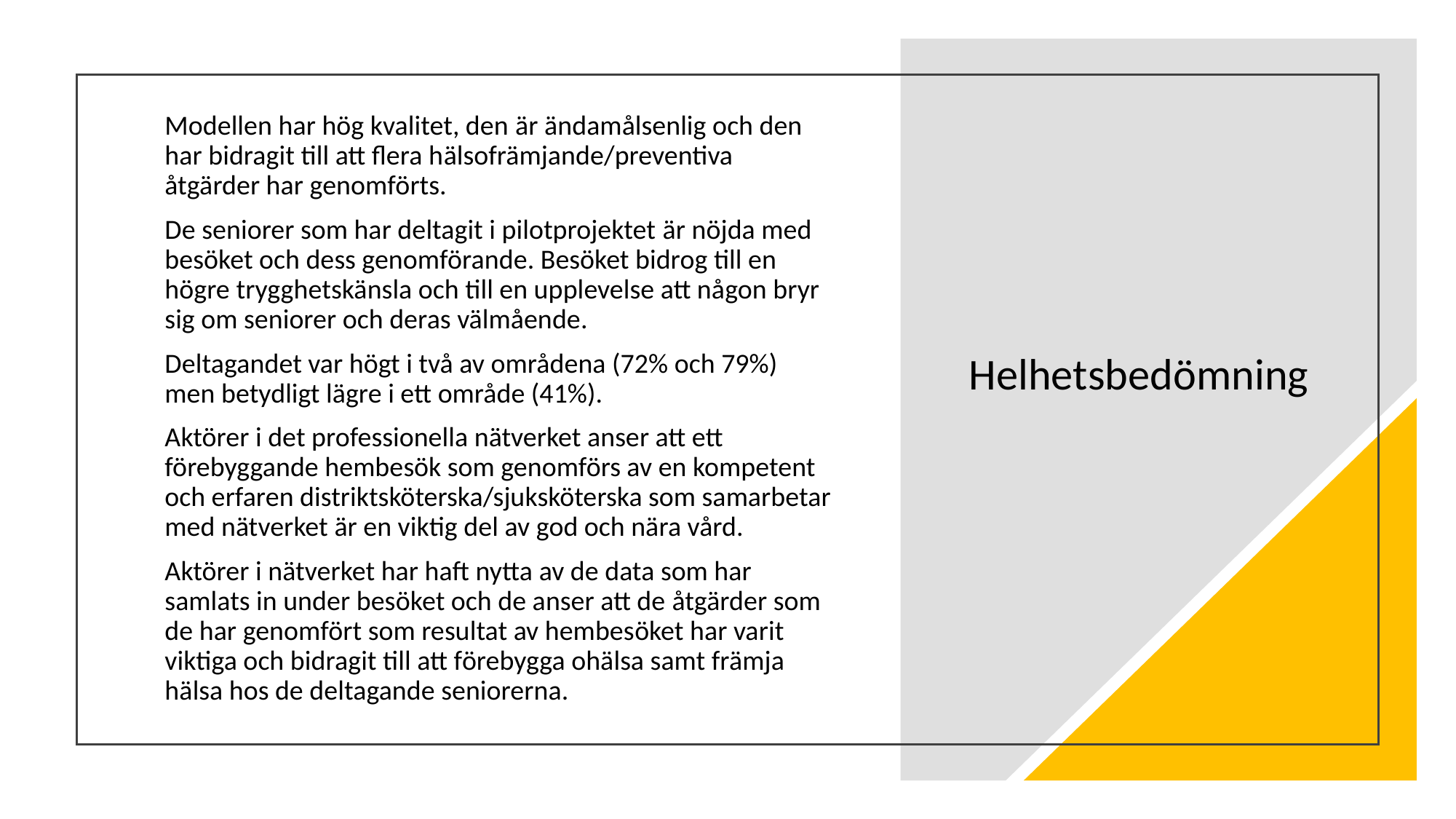

Modellen har hög kvalitet, den är ändamålsenlig och den har bidragit till att flera hälsofrämjande/preventiva åtgärder har genomförts.
De seniorer som har deltagit i pilotprojektet är nöjda med besöket och dess genomförande. Besöket bidrog till en högre trygghetskänsla och till en upplevelse att någon bryr sig om seniorer och deras välmående.
Deltagandet var högt i två av områdena (72% och 79%) men betydligt lägre i ett område (41%).
Aktörer i det professionella nätverket anser att ett förebyggande hembesök som genomförs av en kompetent och erfaren distriktsköterska/sjuksköterska som samarbetar med nätverket är en viktig del av god och nära vård.
Aktörer i nätverket har haft nytta av de data som har samlats in under besöket och de anser att de åtgärder som de har genomfört som resultat av hembesöket har varit viktiga och bidragit till att förebygga ohälsa samt främja hälsa hos de deltagande seniorerna.
# Helhetsbedömning